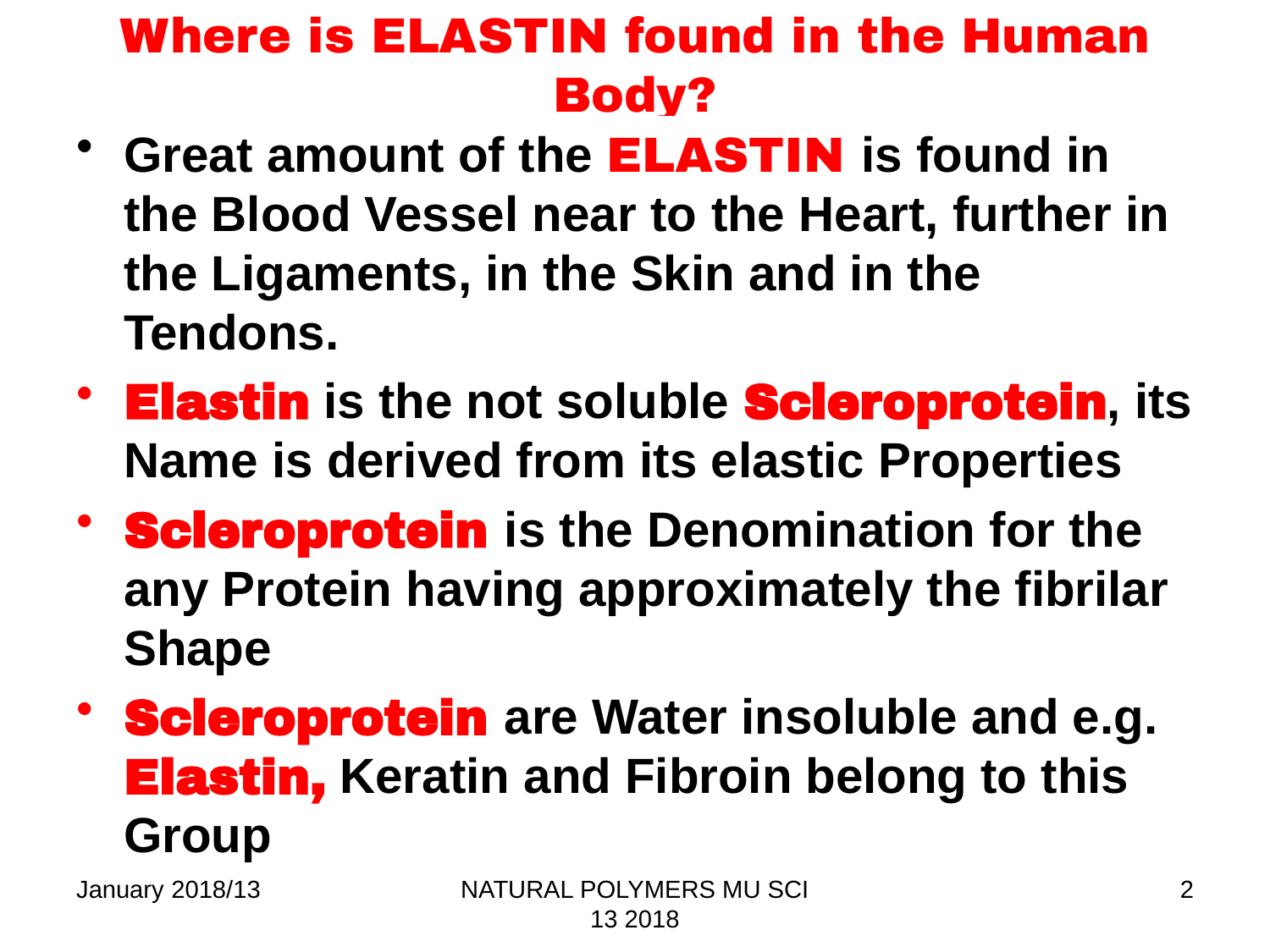

# Where is ELASTIN found in the Human Body?
Great amount of the ELASTIN is found in the Blood Vessel near to the Heart, further in the Ligaments, in the Skin and in the Tendons.
Elastin is the not soluble Scleroprotein, its Name is derived from its elastic Properties
Scleroprotein is the Denomination for the any Protein having approximately the fibrilar Shape
Scleroprotein are Water insoluble and e.g. Elastin, Keratin and Fibroin belong to this Group
January 2018/13
NATURAL POLYMERS MU SCI 13 2018
2